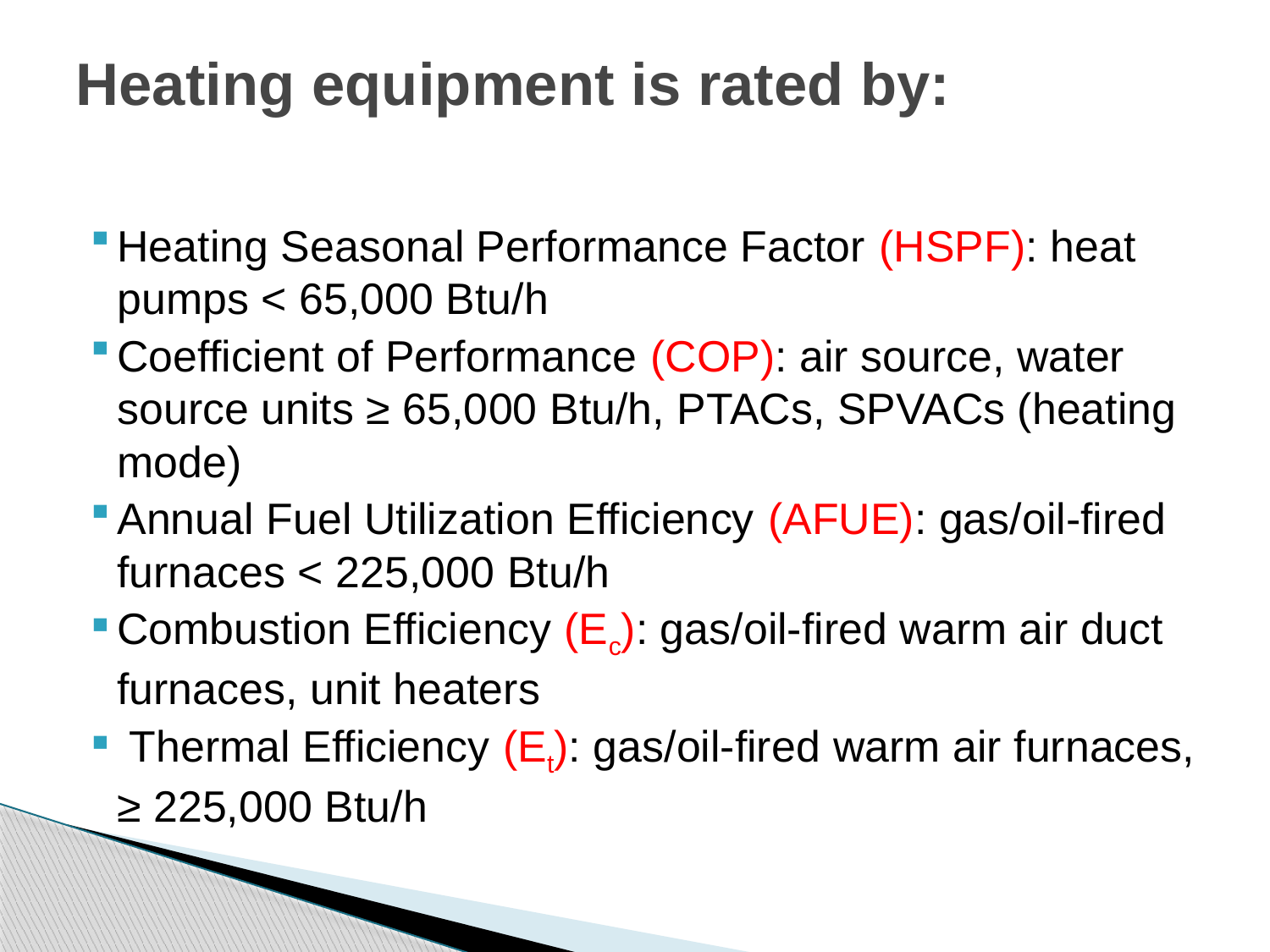

# Heating equipment is rated by:
Heating Seasonal Performance Factor (HSPF): heat pumps < 65,000 Btu/h
Coefficient of Performance (COP): air source, water source units ≥ 65,000 Btu/h, PTACs, SPVACs (heating mode)
Annual Fuel Utilization Efficiency (AFUE): gas/oil-fired furnaces < 225,000 Btu/h
Combustion Efficiency (Ec): gas/oil-fired warm air duct furnaces, unit heaters
 Thermal Efficiency (Et): gas/oil-fired warm air furnaces, ≥ 225,000 Btu/h